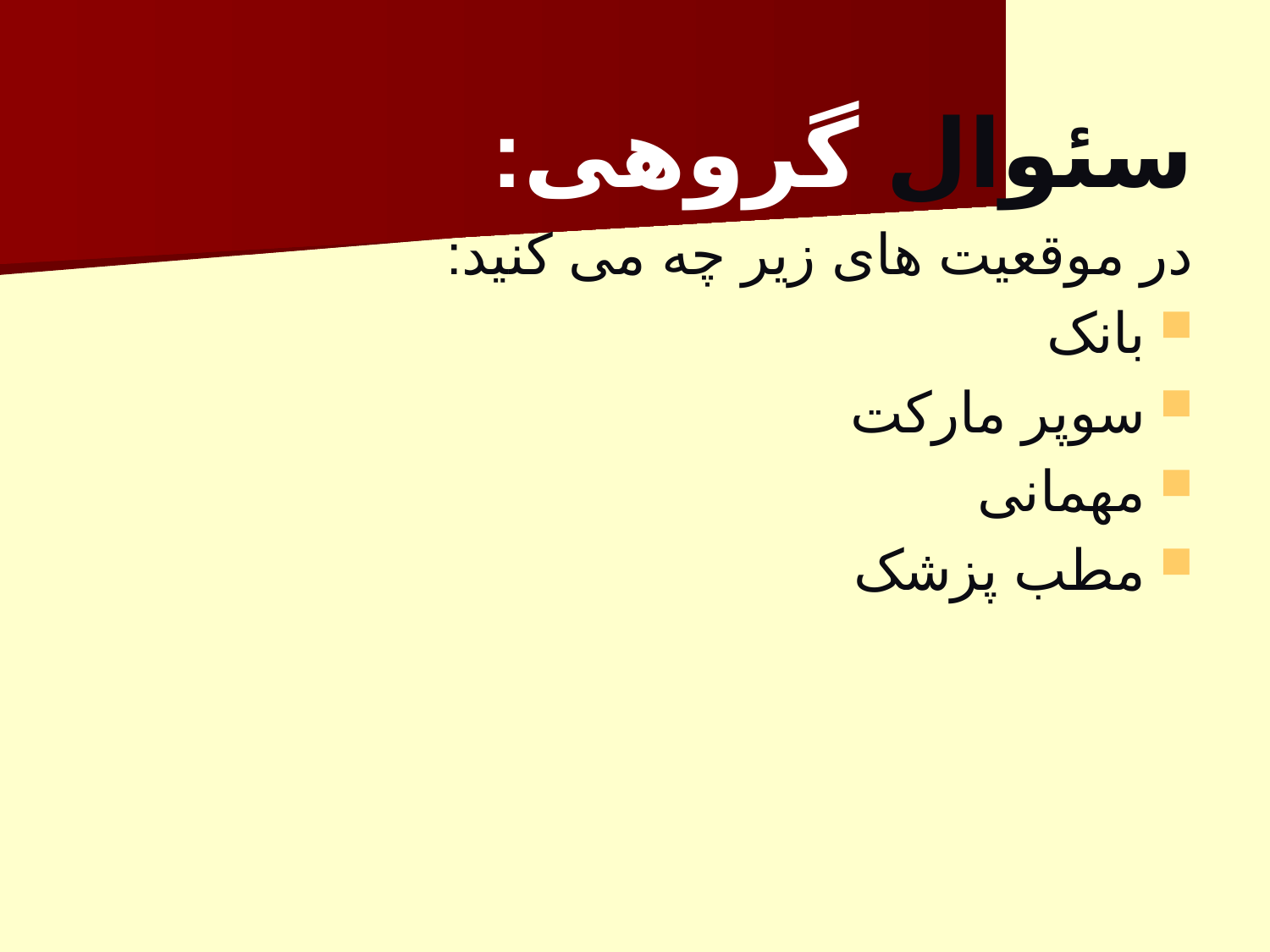

سئوال گروهی:
در موقعیت های زیر چه می کنید:
بانک
سوپر مارکت
مهمانی
مطب پزشک